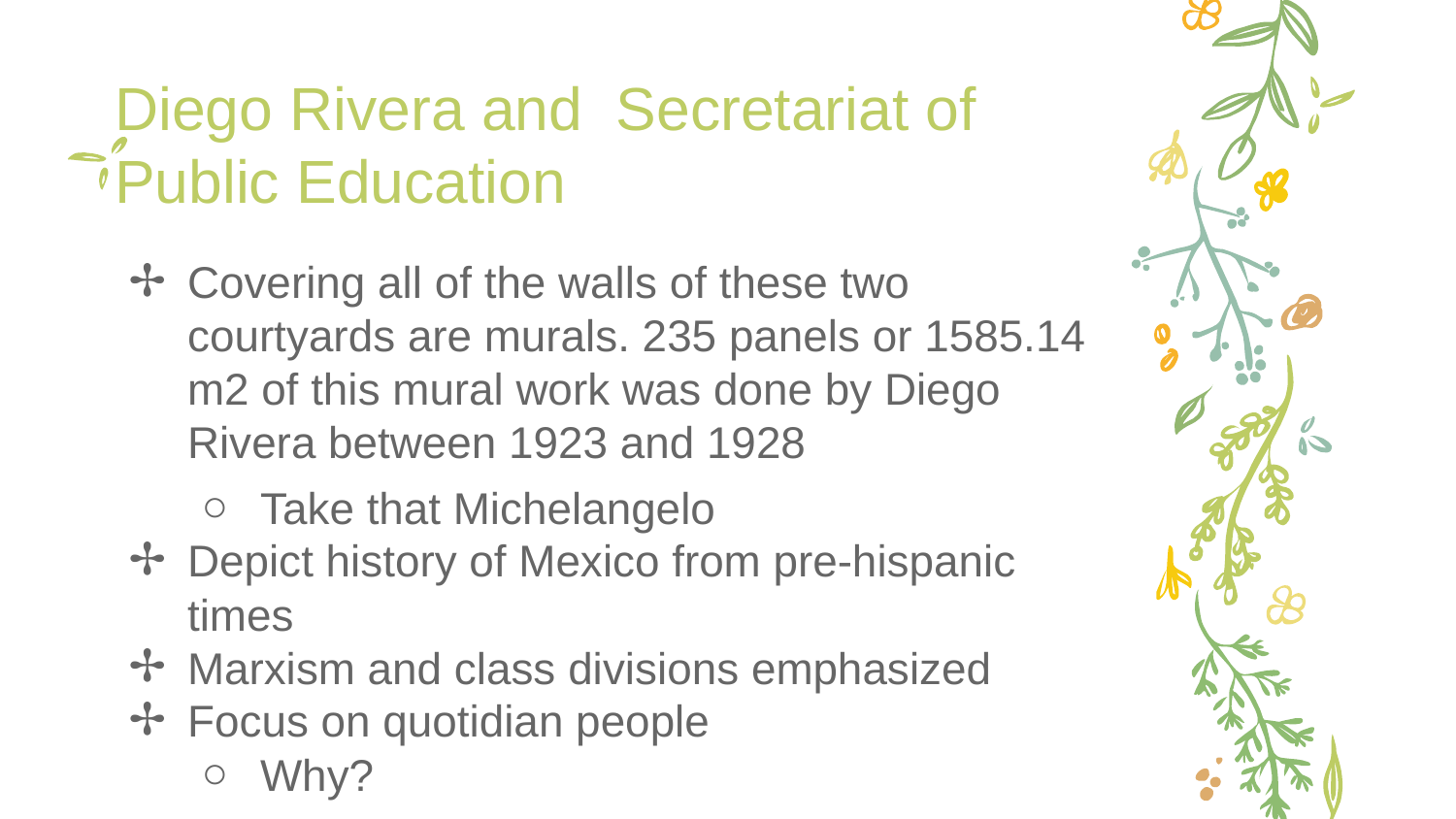

# Diego Rivera and  Secretariat of Public Education
Covering all of the walls of these two courtyards are murals. 235 panels or 1585.14 m2 of this mural work was done by Diego Rivera between 1923 and 1928
Take that Michelangelo
Depict history of Mexico from pre-hispanic times
Marxism and class divisions emphasized
Focus on quotidian people
Why?